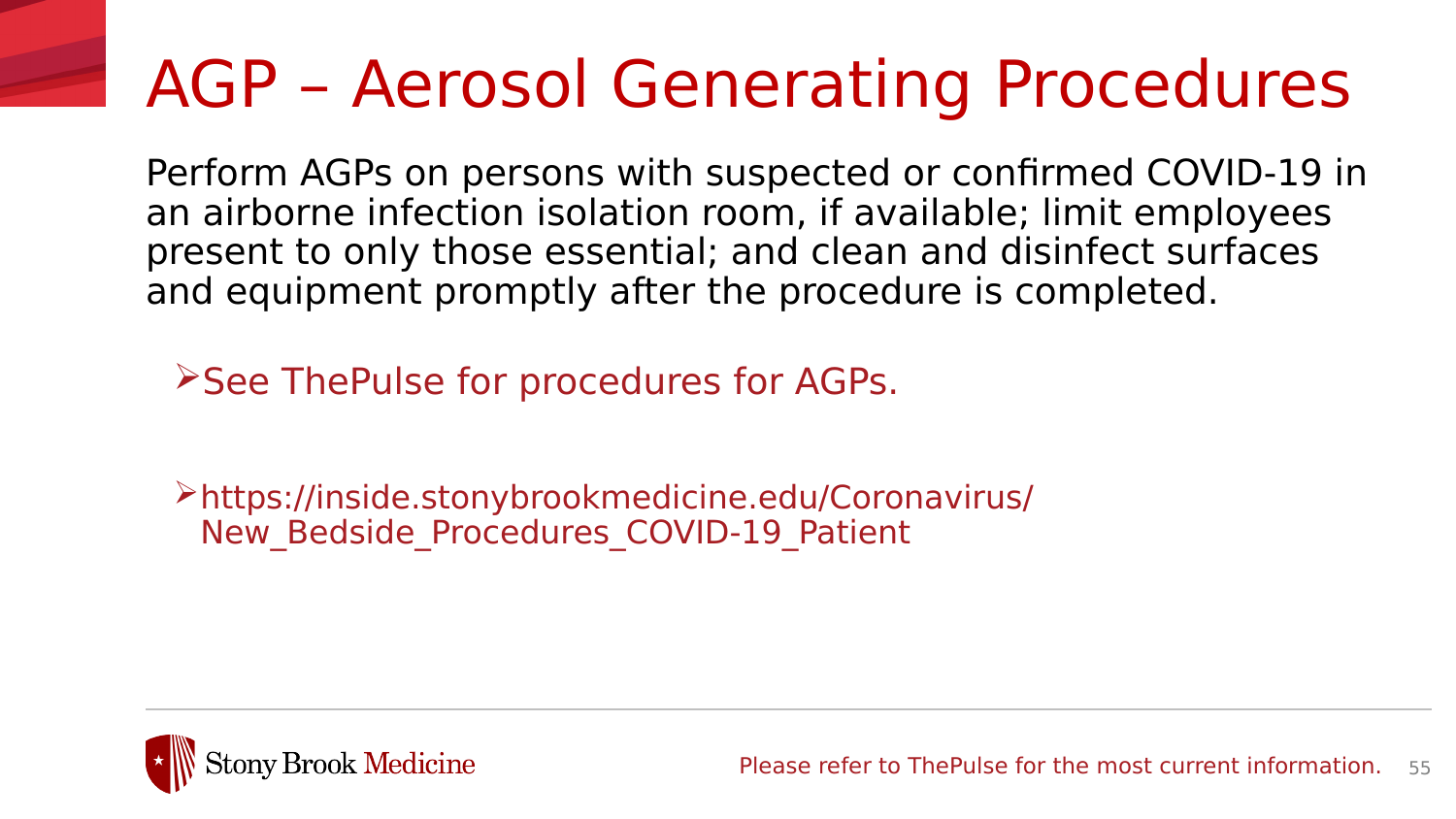

AGP – Aerosol Generating Procedures
Perform AGPs on persons with suspected or confirmed COVID-19 in an airborne infection isolation room, if available; limit employees present to only those essential; and clean and disinfect surfaces and equipment promptly after the procedure is completed.

See ThePulse for procedures for AGPs.

https://inside.stonybrookmedicine.edu/Coronavirus/New_Bedside_Procedures_COVID-19_Patient

Please refer to ThePulse for the most current information.
55